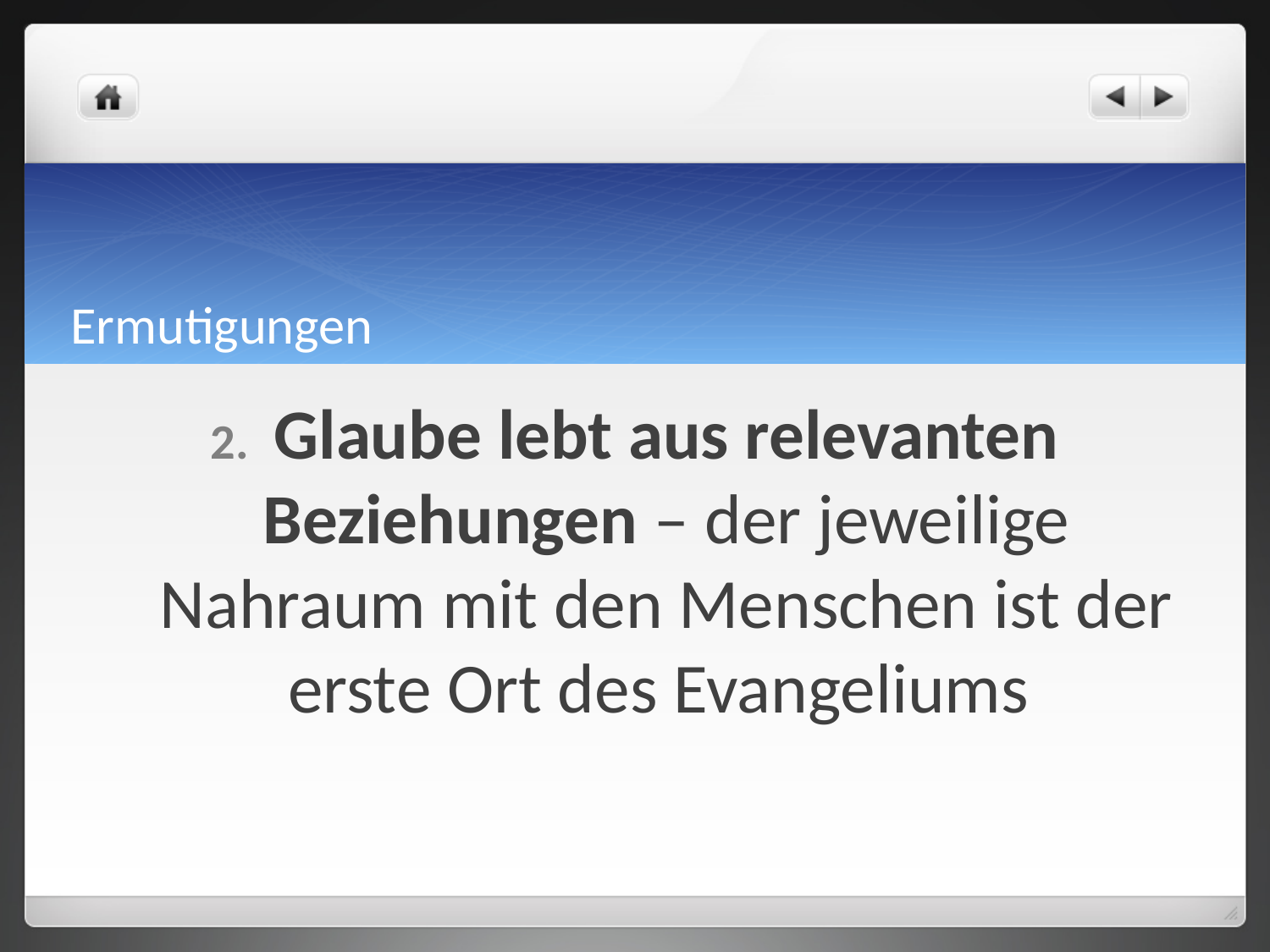

# Ermutigungen
Glaube lebt aus relevanten Beziehungen – der jeweilige Nahraum mit den Menschen ist der erste Ort des Evangeliums